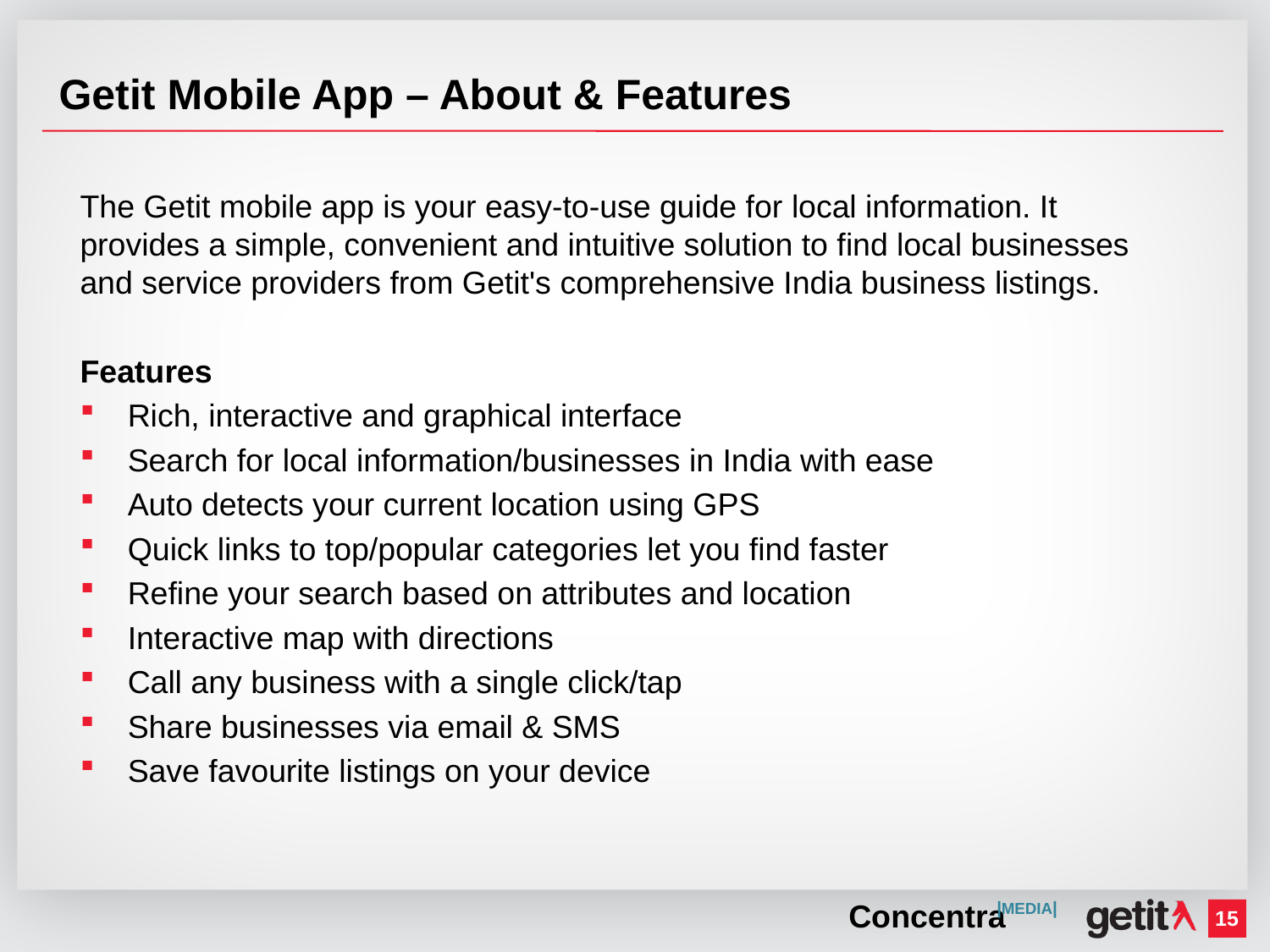

# Getit Mobile App – About & Features
The Getit mobile app is your easy-to-use guide for local information. It provides a simple, convenient and intuitive solution to find local businesses and service providers from Getit's comprehensive India business listings.

Features
Rich, interactive and graphical interface
Search for local information/businesses in India with ease
Auto detects your current location using GPS
Quick links to top/popular categories let you find faster
Refine your search based on attributes and location
Interactive map with directions
Call any business with a single click/tap
Share businesses via email & SMS
Save favourite listings on your device
Concentra
|MEDIA|
15